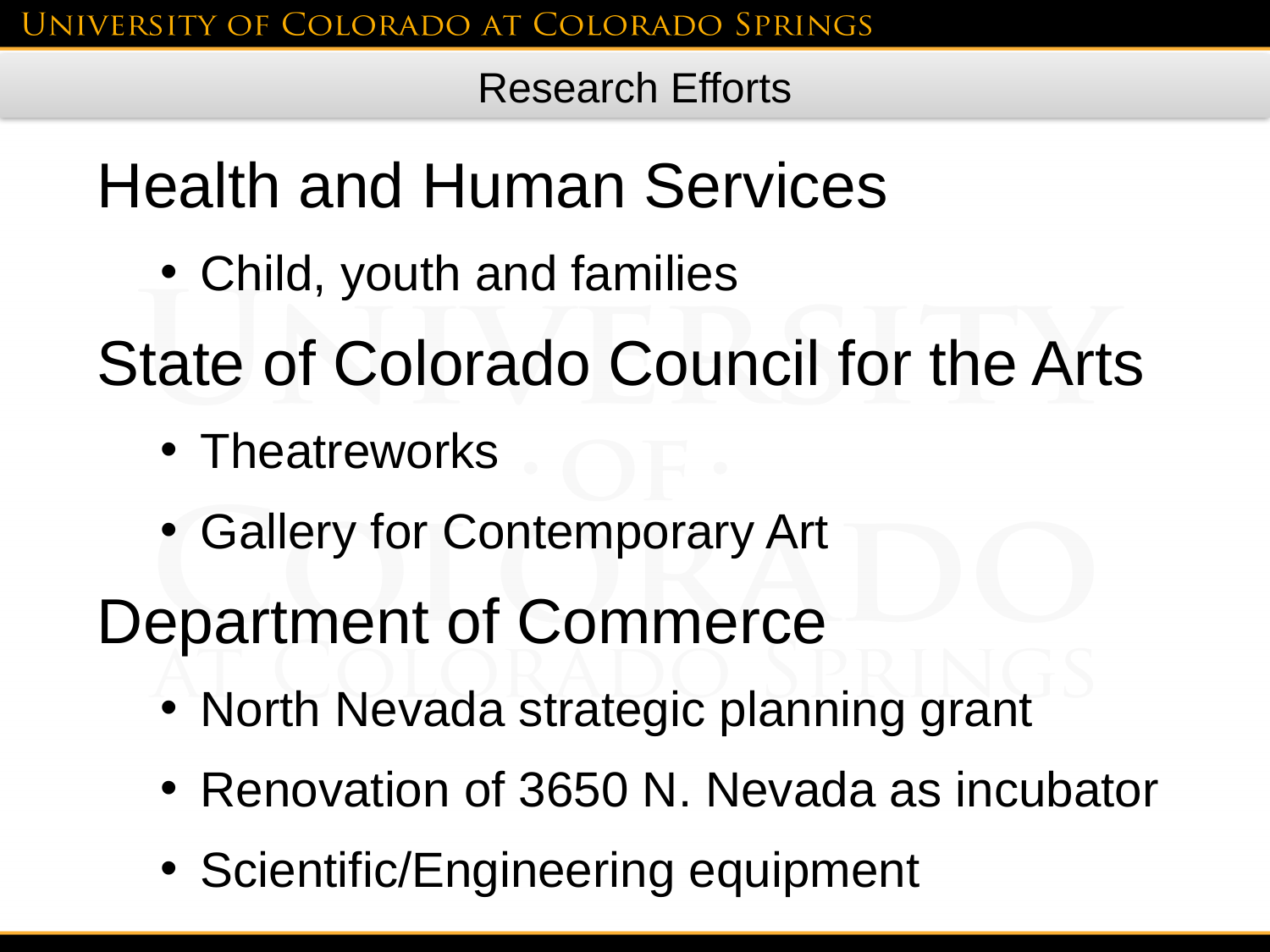

Research Efforts
Health and Human Services
Child, youth and families
State of Colorado Council for the Arts
Theatreworks
Gallery for Contemporary Art
Department of Commerce
North Nevada strategic planning grant
Renovation of 3650 N. Nevada as incubator
Scientific/Engineering equipment